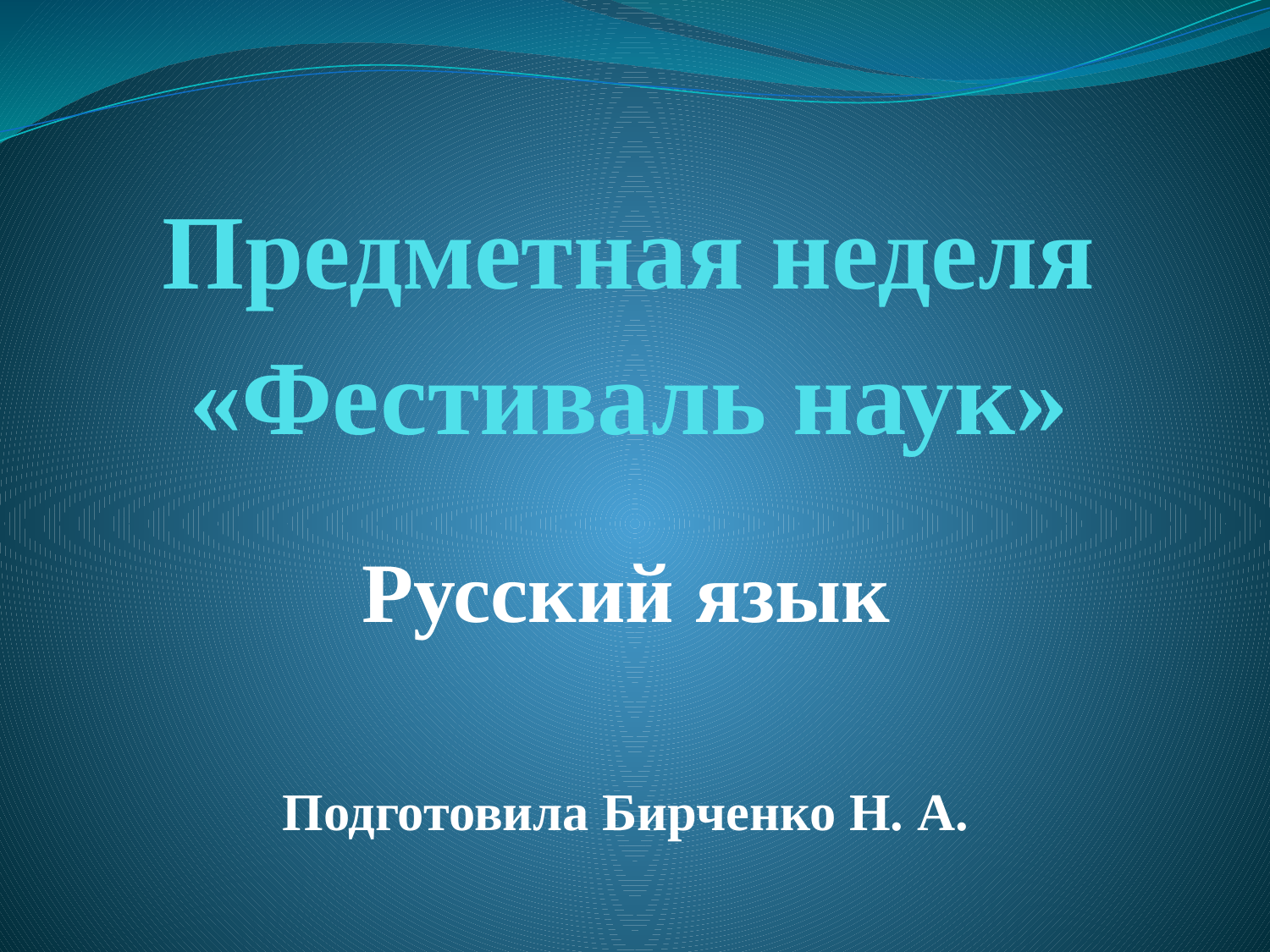

# Предметная неделя «Фестиваль наук»
Русский язык

Подготовила Бирченко Н. А.